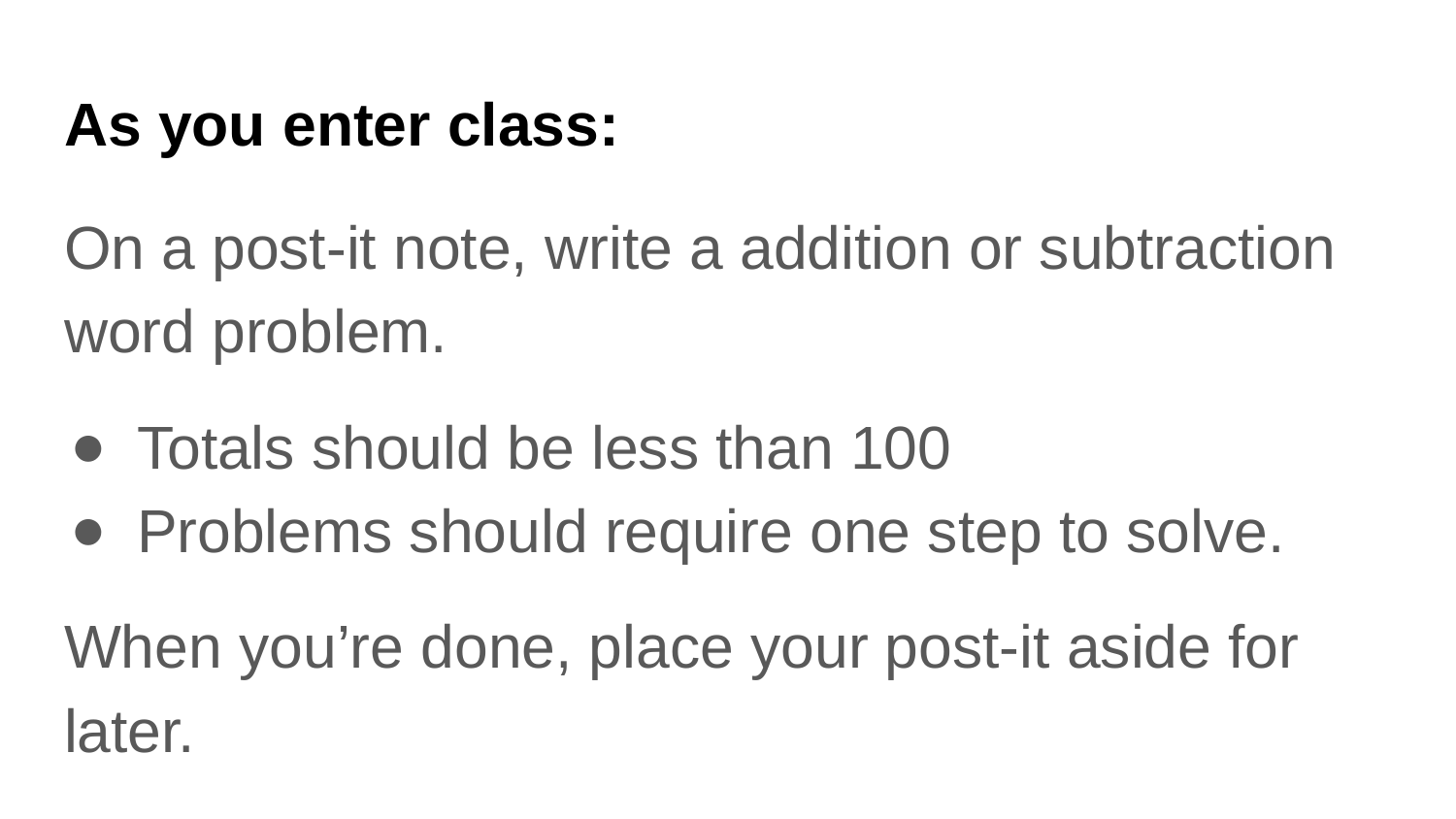

# As you enter class:
On a post-it note, write a addition or subtraction word problem.
Totals should be less than 100
Problems should require one step to solve.
When you’re done, place your post-it aside for later.